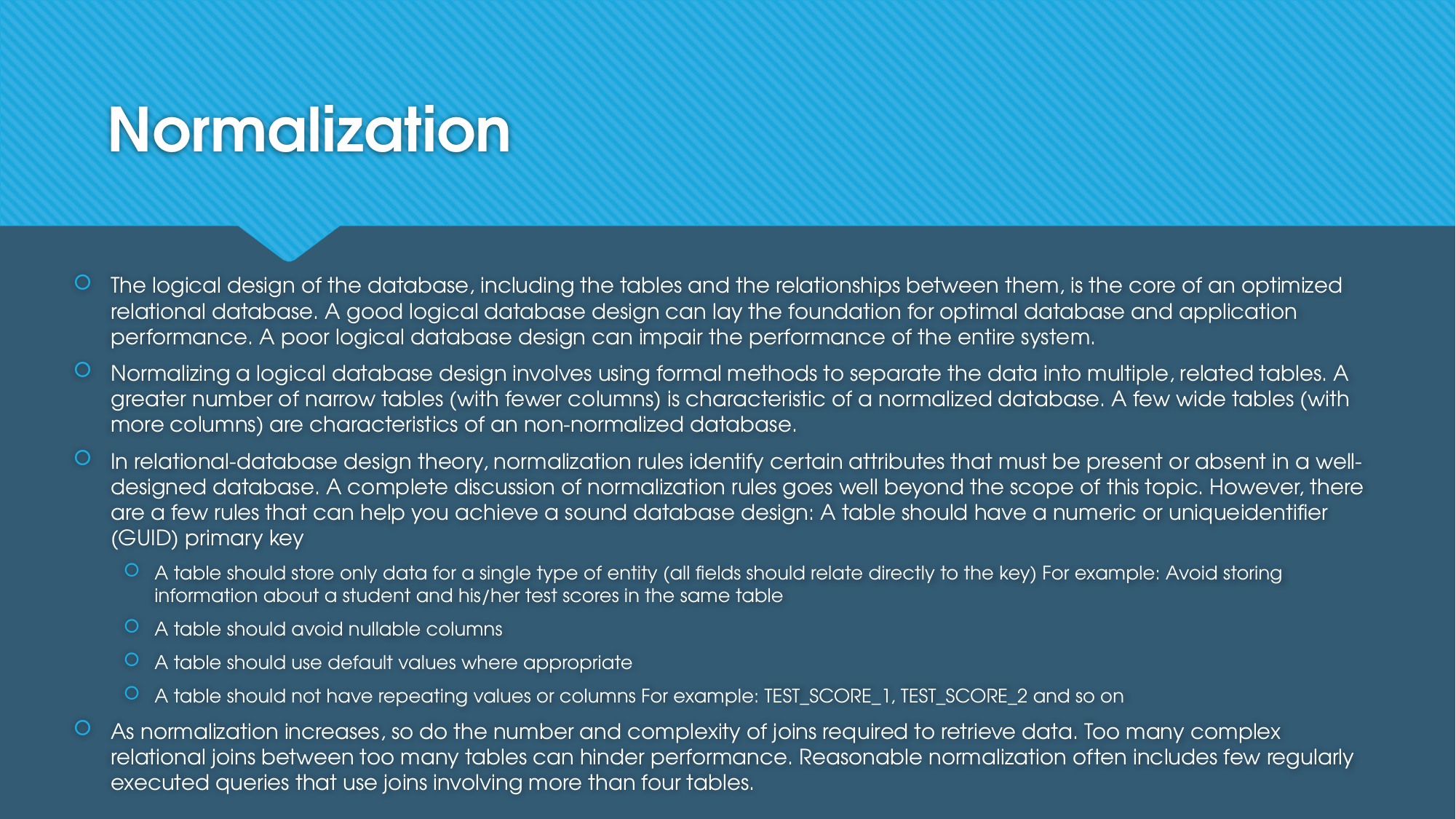

# Normalization
The logical design of the database, including the tables and the relationships between them, is the core of an optimized relational database. A good logical database design can lay the foundation for optimal database and application performance. A poor logical database design can impair the performance of the entire system.
Normalizing a logical database design involves using formal methods to separate the data into multiple, related tables. A greater number of narrow tables (with fewer columns) is characteristic of a normalized database. A few wide tables (with more columns) are characteristics of an non-normalized database.
In relational-database design theory, normalization rules identify certain attributes that must be present or absent in a well-designed database. A complete discussion of normalization rules goes well beyond the scope of this topic. However, there are a few rules that can help you achieve a sound database design: A table should have a numeric or uniqueidentifier (GUID) primary key
A table should store only data for a single type of entity (all fields should relate directly to the key) For example: Avoid storing information about a student and his/her test scores in the same table
A table should avoid nullable columns
A table should use default values where appropriate
A table should not have repeating values or columns For example: TEST_SCORE_1, TEST_SCORE_2 and so on
As normalization increases, so do the number and complexity of joins required to retrieve data. Too many complex relational joins between too many tables can hinder performance. Reasonable normalization often includes few regularly executed queries that use joins involving more than four tables.